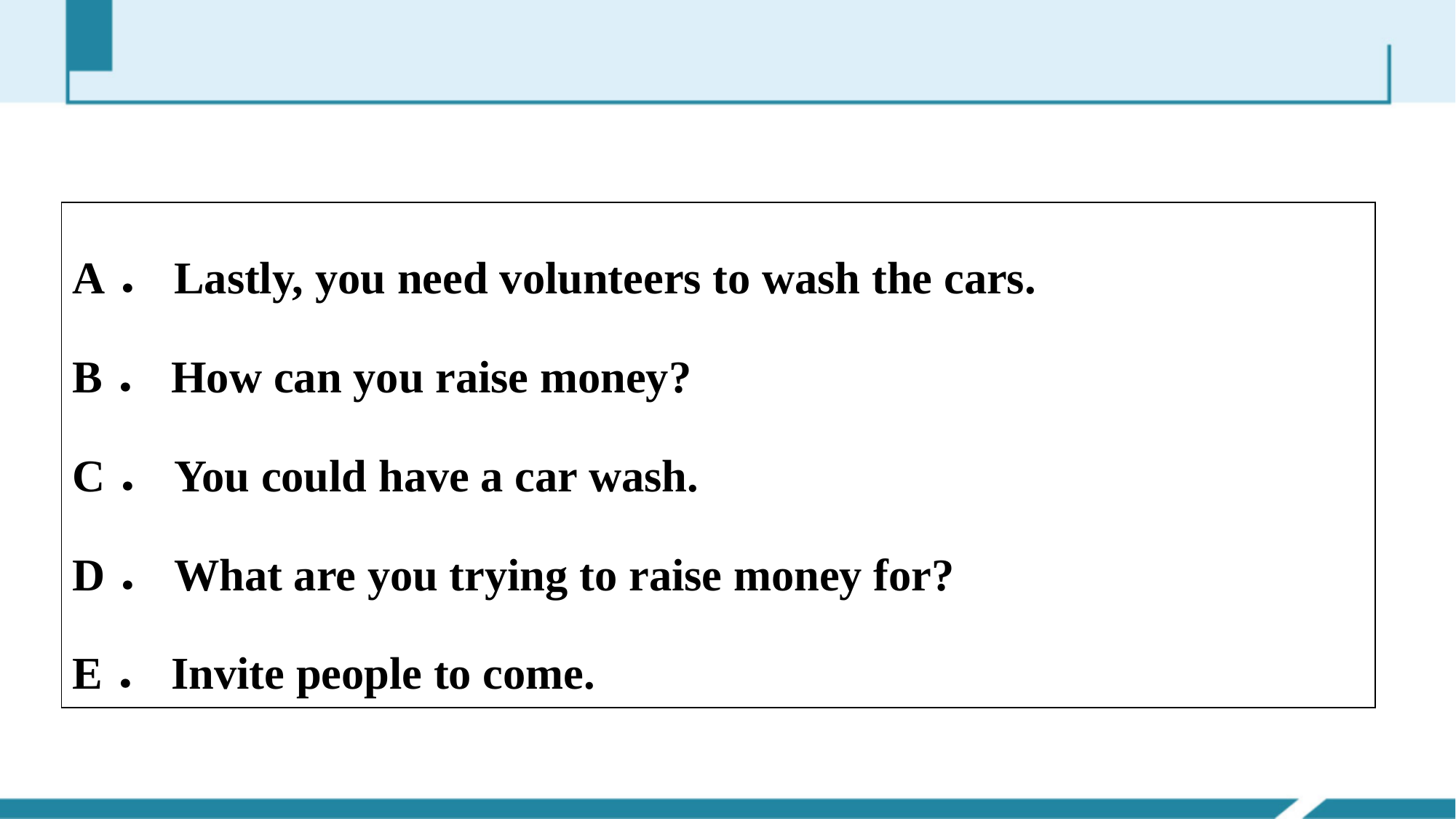

| A．Lastly, you need volunteers to wash the cars. B．How can you raise money? C．You could have a car wash. D．What are you trying to raise money for? E．Invite people to come. |
| --- |